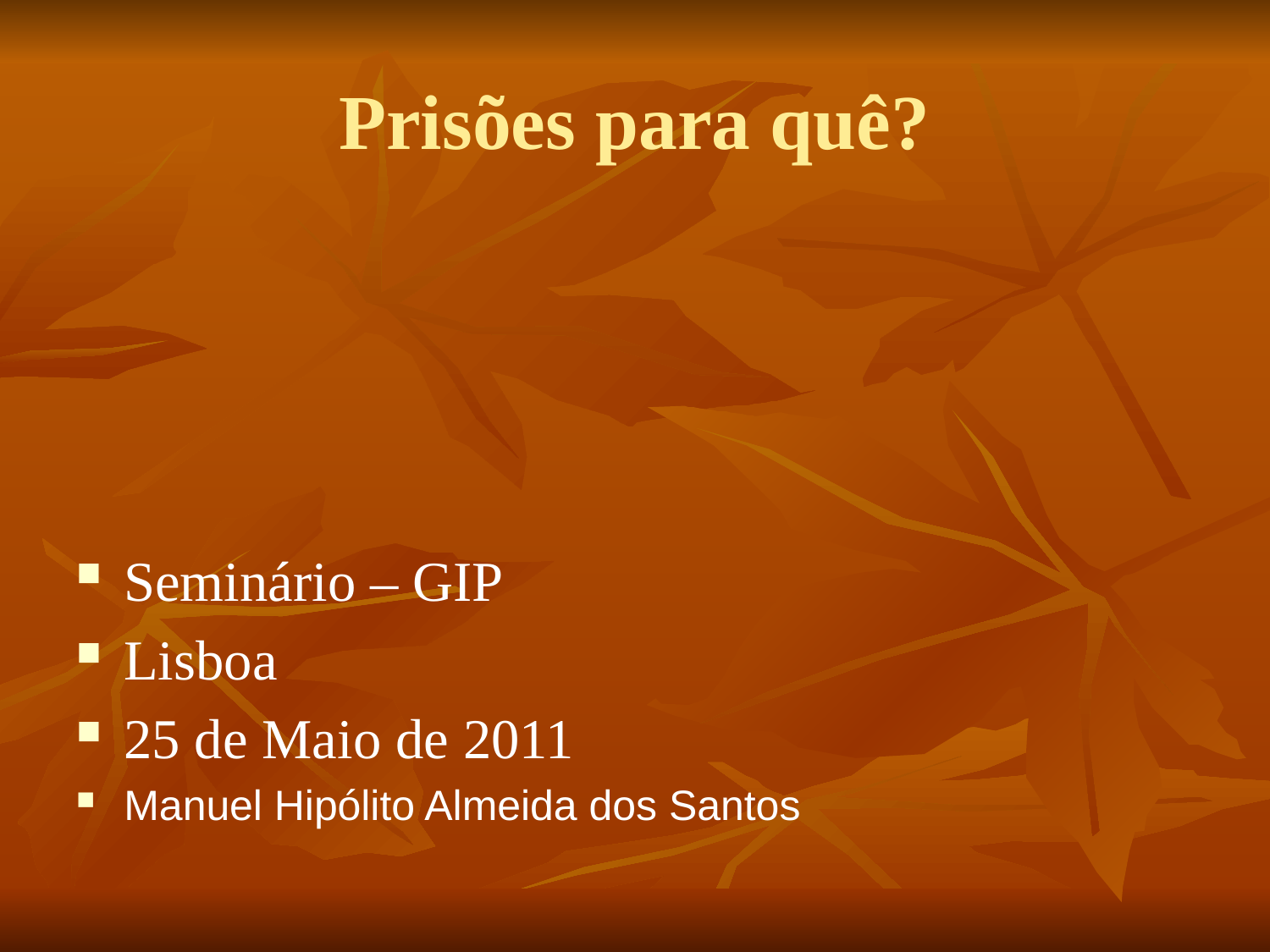

# Prisões para quê?

Seminário – GIP
Lisboa
25 de Maio de 2011
Manuel Hipólito Almeida dos Santos